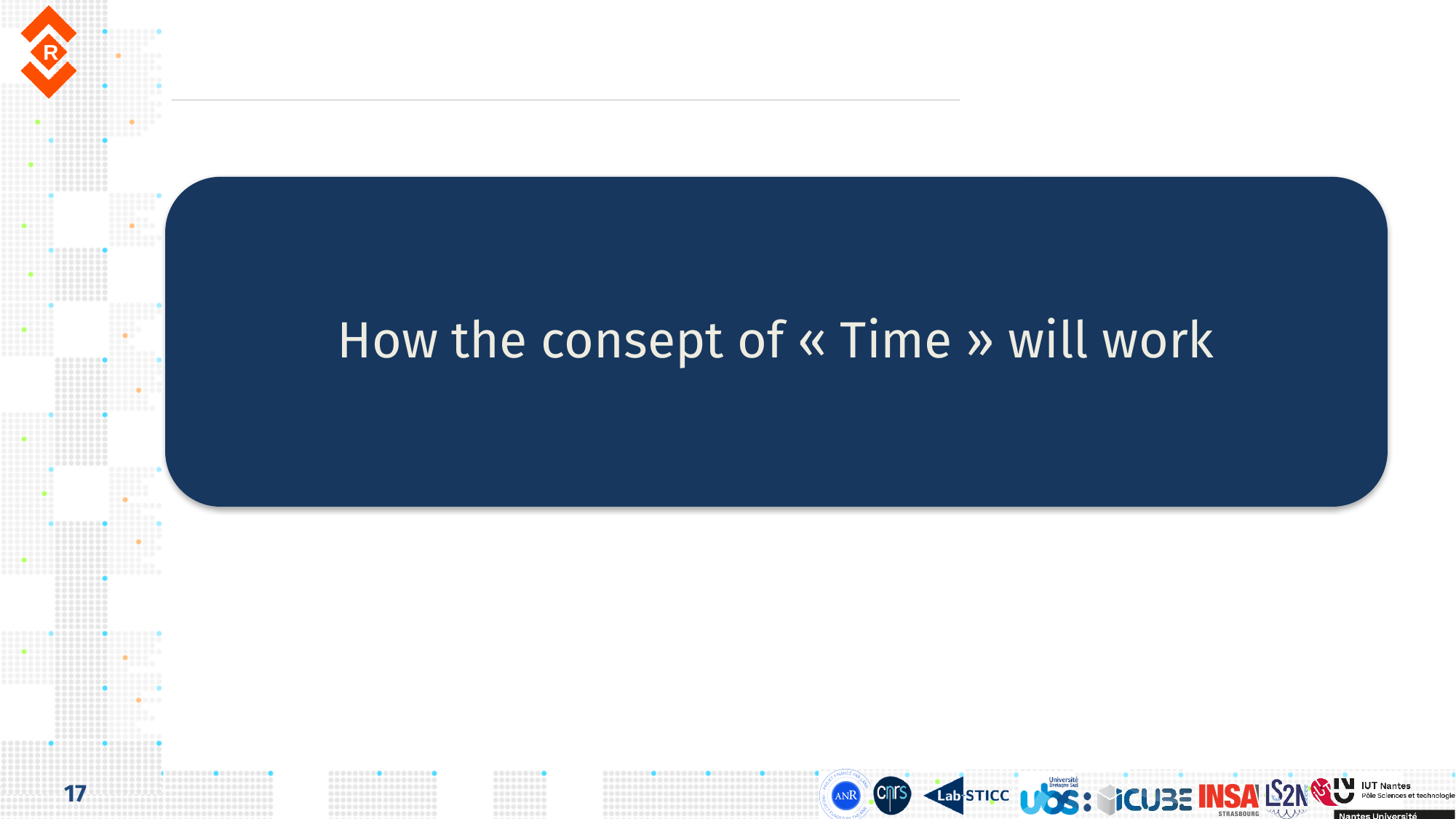

# How the consept of « Time » will work
17